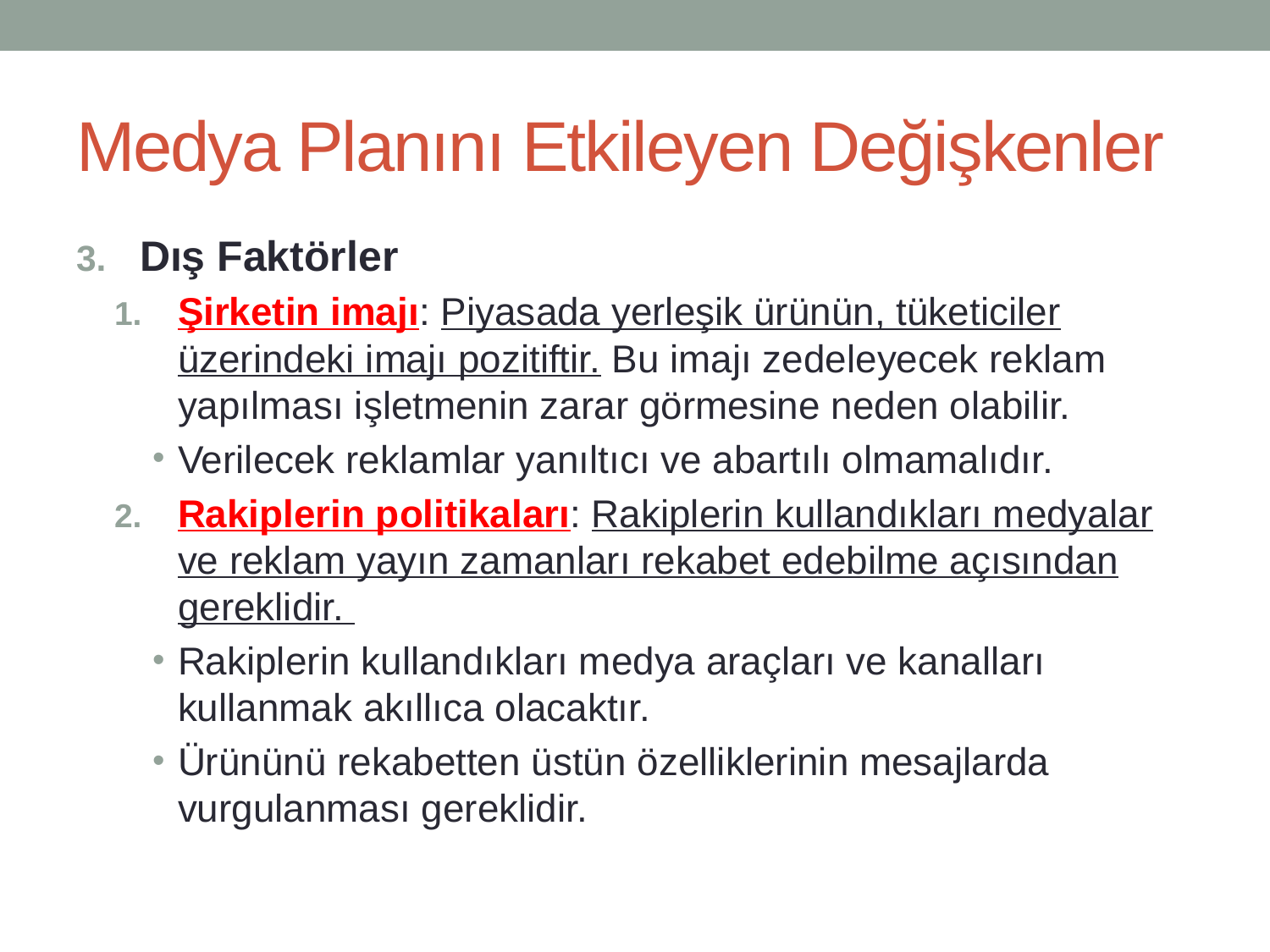

# Medya Planını Etkileyen Değişkenler
Dış Faktörler
Şirketin imajı: Piyasada yerleşik ürünün, tüketiciler üzerindeki imajı pozitiftir. Bu imajı zedeleyecek reklam yapılması işletmenin zarar görmesine neden olabilir.
Verilecek reklamlar yanıltıcı ve abartılı olmamalıdır.
Rakiplerin politikaları: Rakiplerin kullandıkları medyalar ve reklam yayın zamanları rekabet edebilme açısından gereklidir.
Rakiplerin kullandıkları medya araçları ve kanalları kullanmak akıllıca olacaktır.
Ürününü rekabetten üstün özelliklerinin mesajlarda vurgulanması gereklidir.